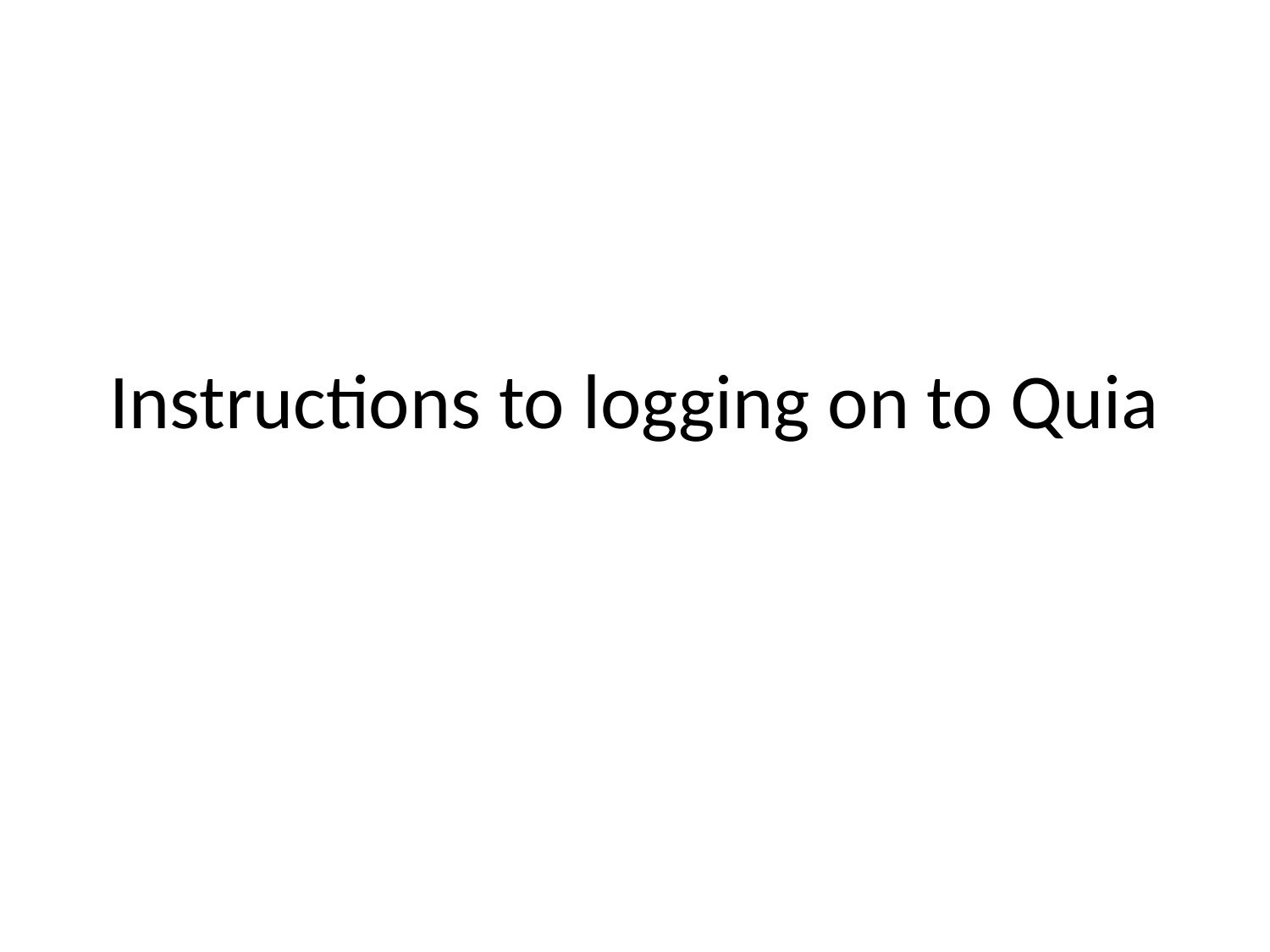

# Instructions to logging on to Quia